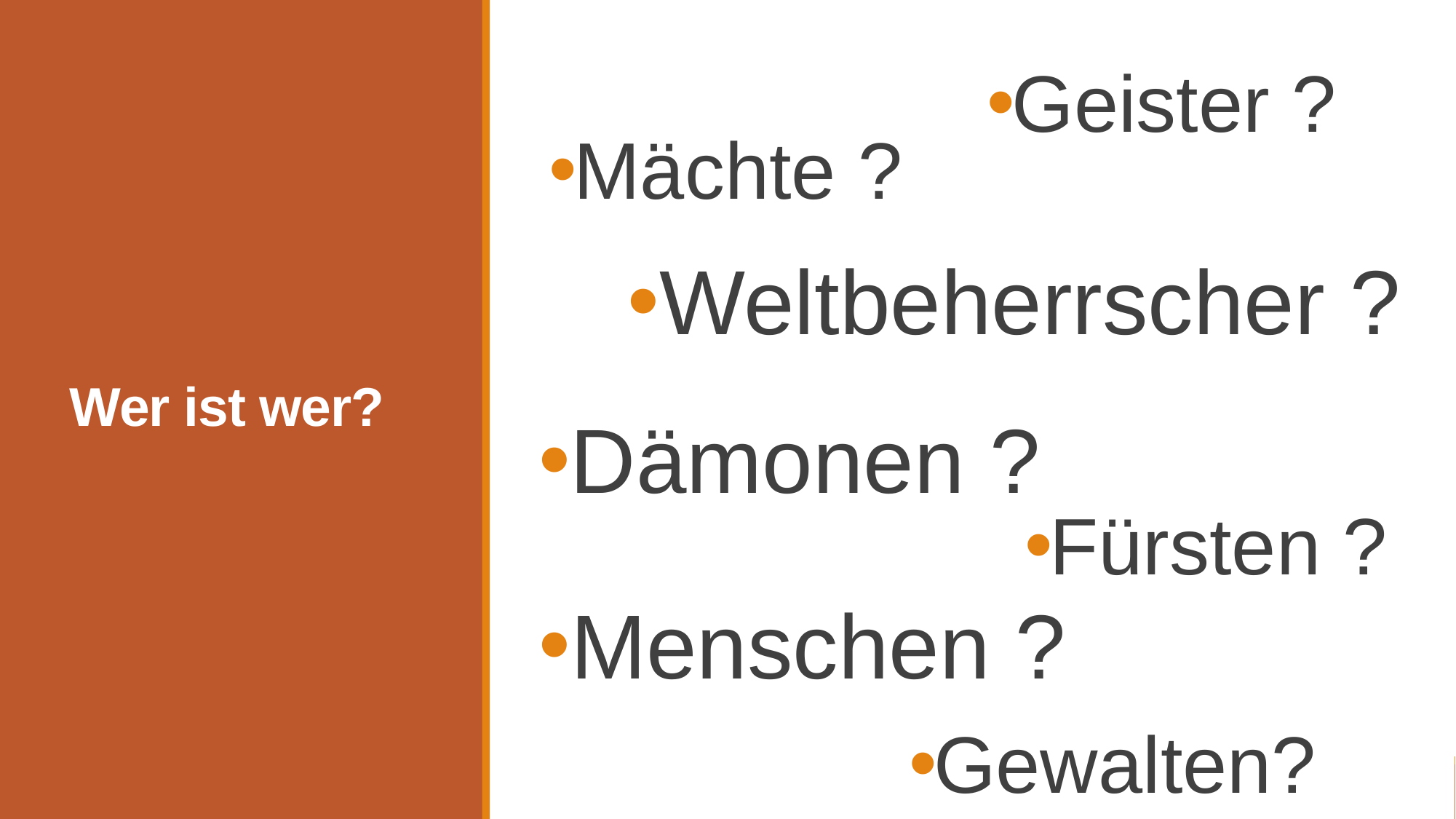

Geister ?

# Wer ist wer?
Mächte ?

Weltbeherrscher ?

Dämonen ?

Fürsten ?

Menschen ?

Gewalten?